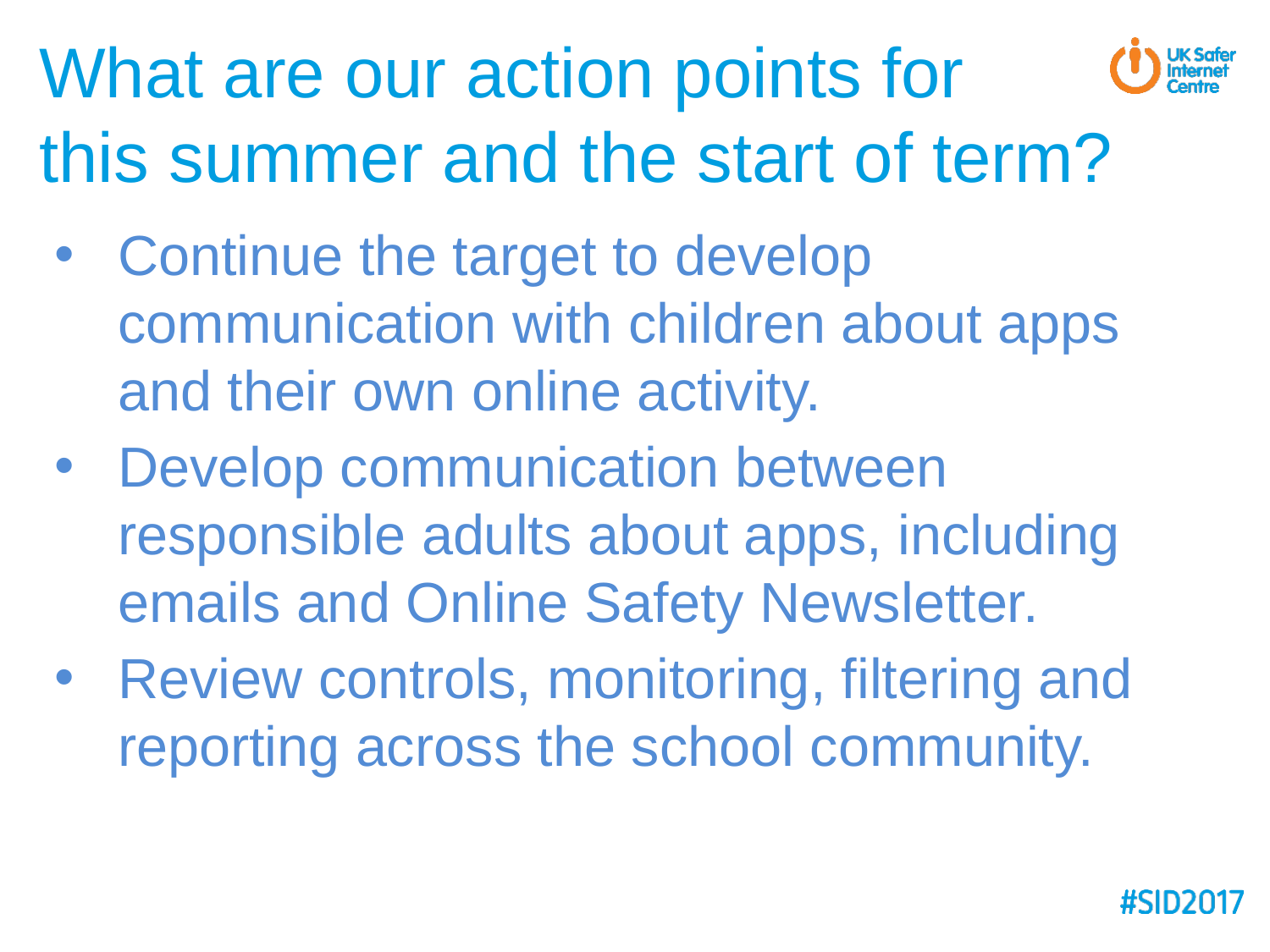

# What are our action points for this summer and the start of term?
Continue the target to develop communication with children about apps and their own online activity.
Develop communication between responsible adults about apps, including emails and Online Safety Newsletter.
Review controls, monitoring, filtering and reporting across the school community.